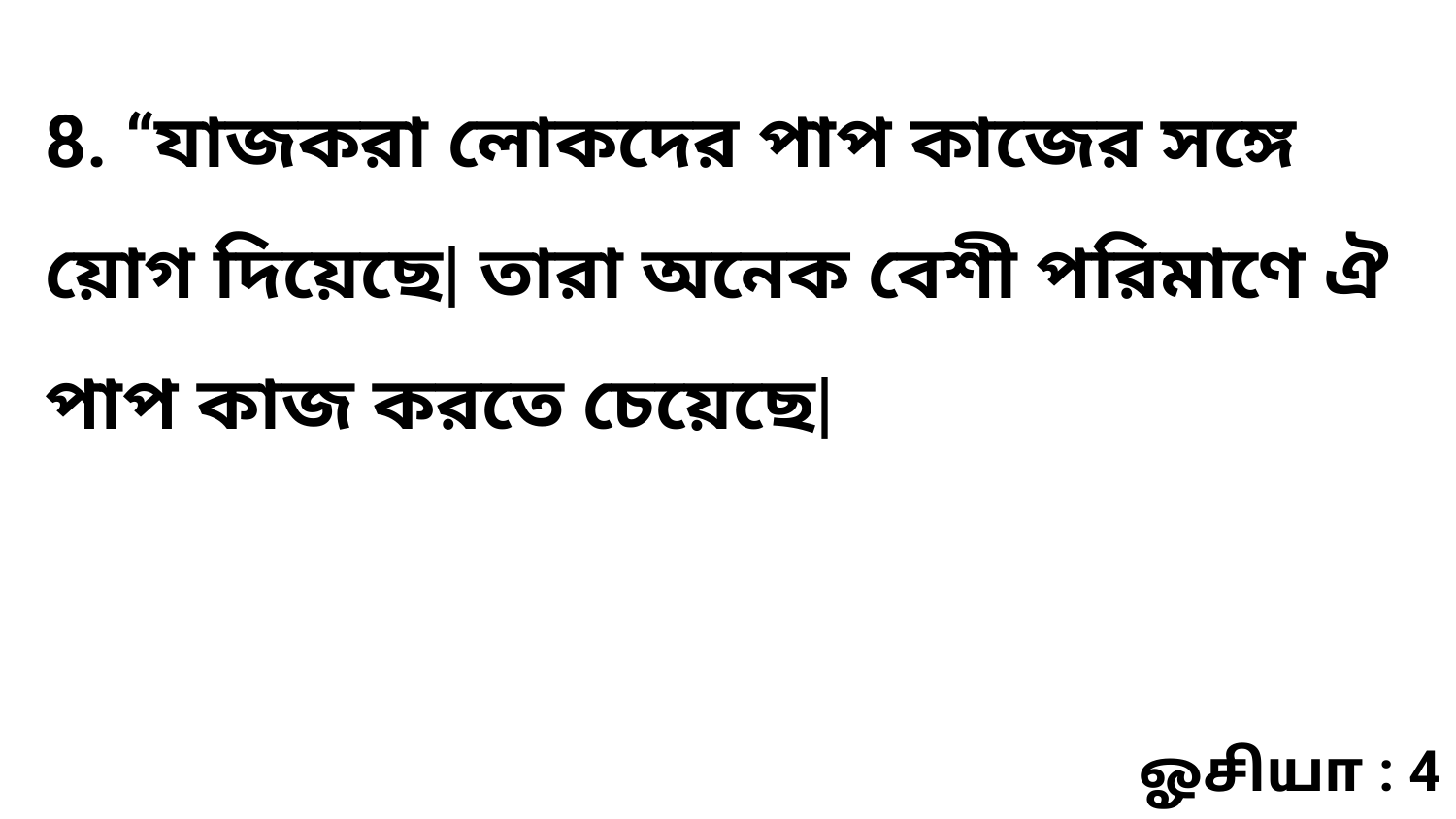

8. “যাজকরা লোকদের পাপ কাজের সঙ্গে য়োগ দিয়েছে| তারা অনেক বেশী পরিমাণে ঐ পাপ কাজ করতে চেয়েছে|
ஓசியா : 4